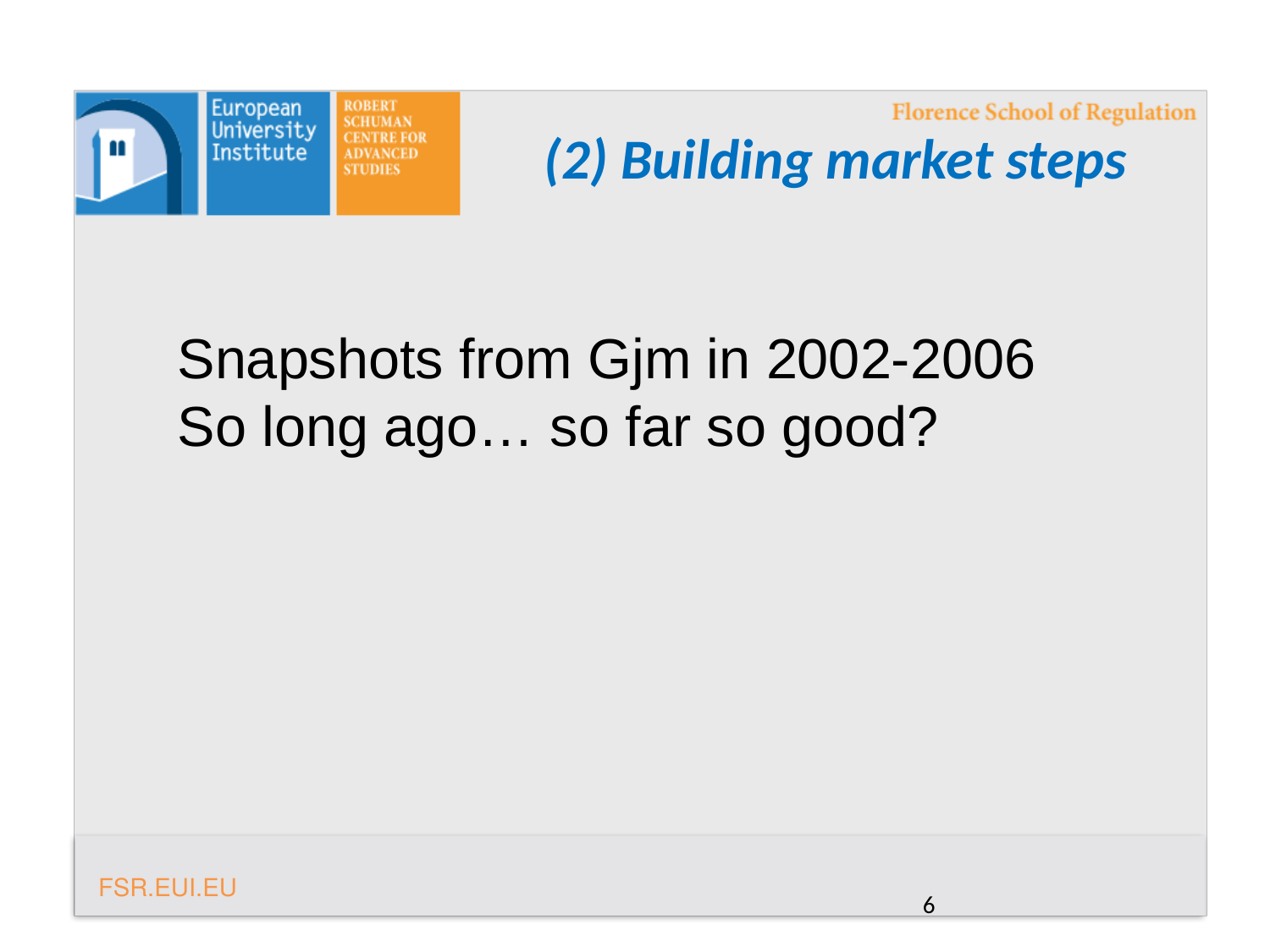

(2) Building market steps
Snapshots from Gjm in 2002-2006
So long ago… so far so good?
6